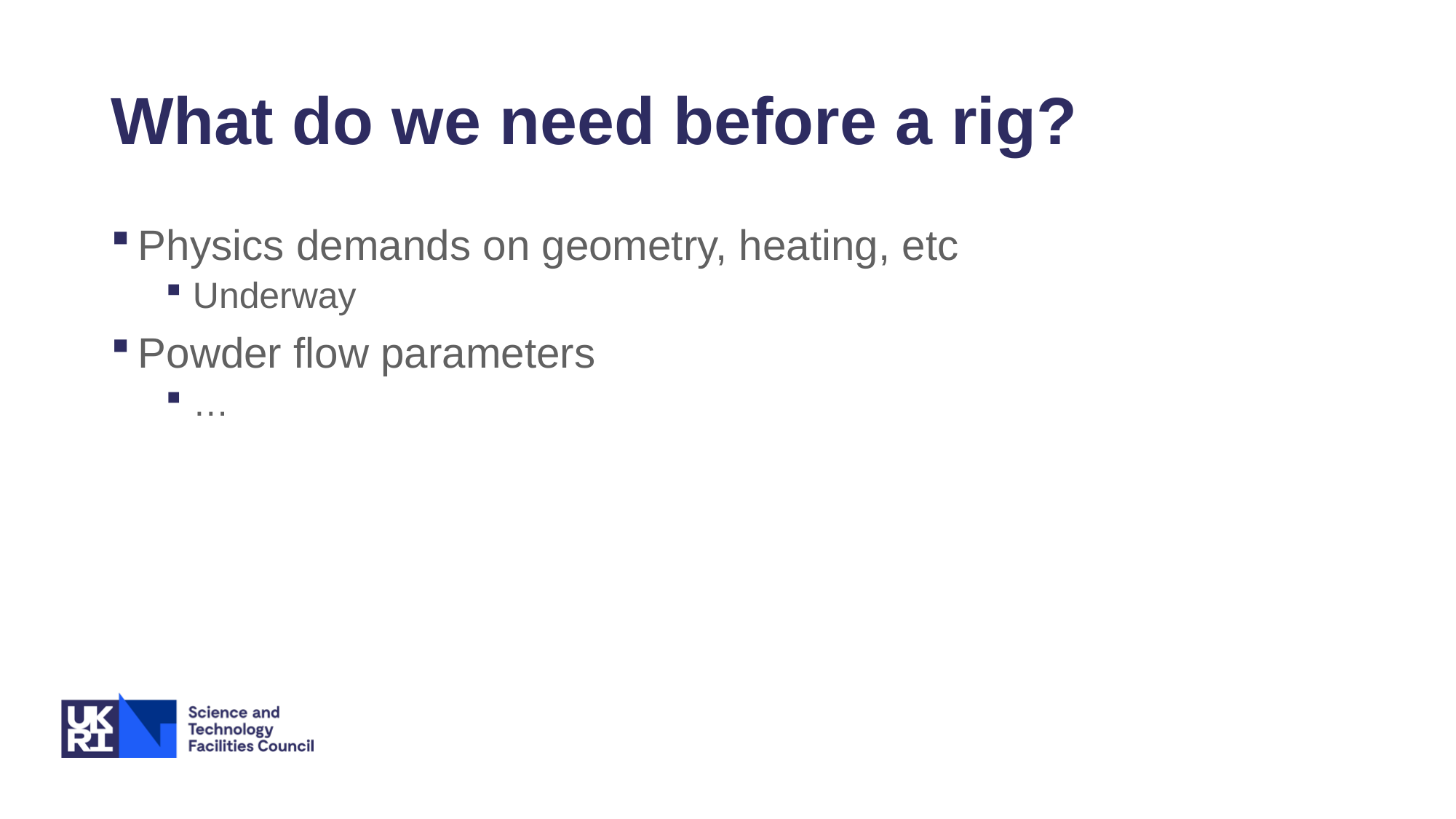

# What do we need before a rig?
Physics demands on geometry, heating, etc
Underway
Powder flow parameters
…